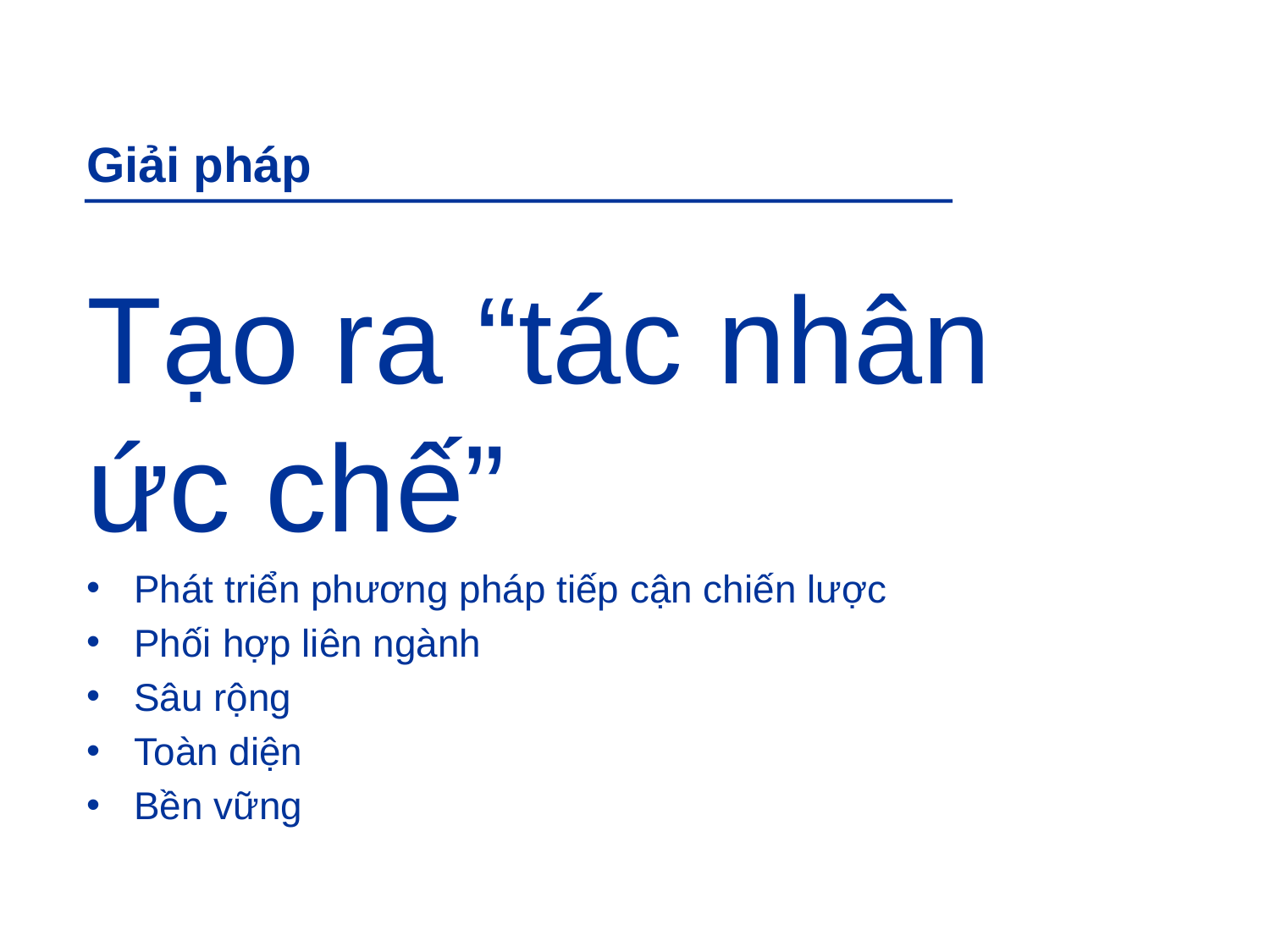

Giải pháp
Tạo ra “tác nhân ức chế”
Phát triển phương pháp tiếp cận chiến lược
Phối hợp liên ngành
Sâu rộng
Toàn diện
Bền vững